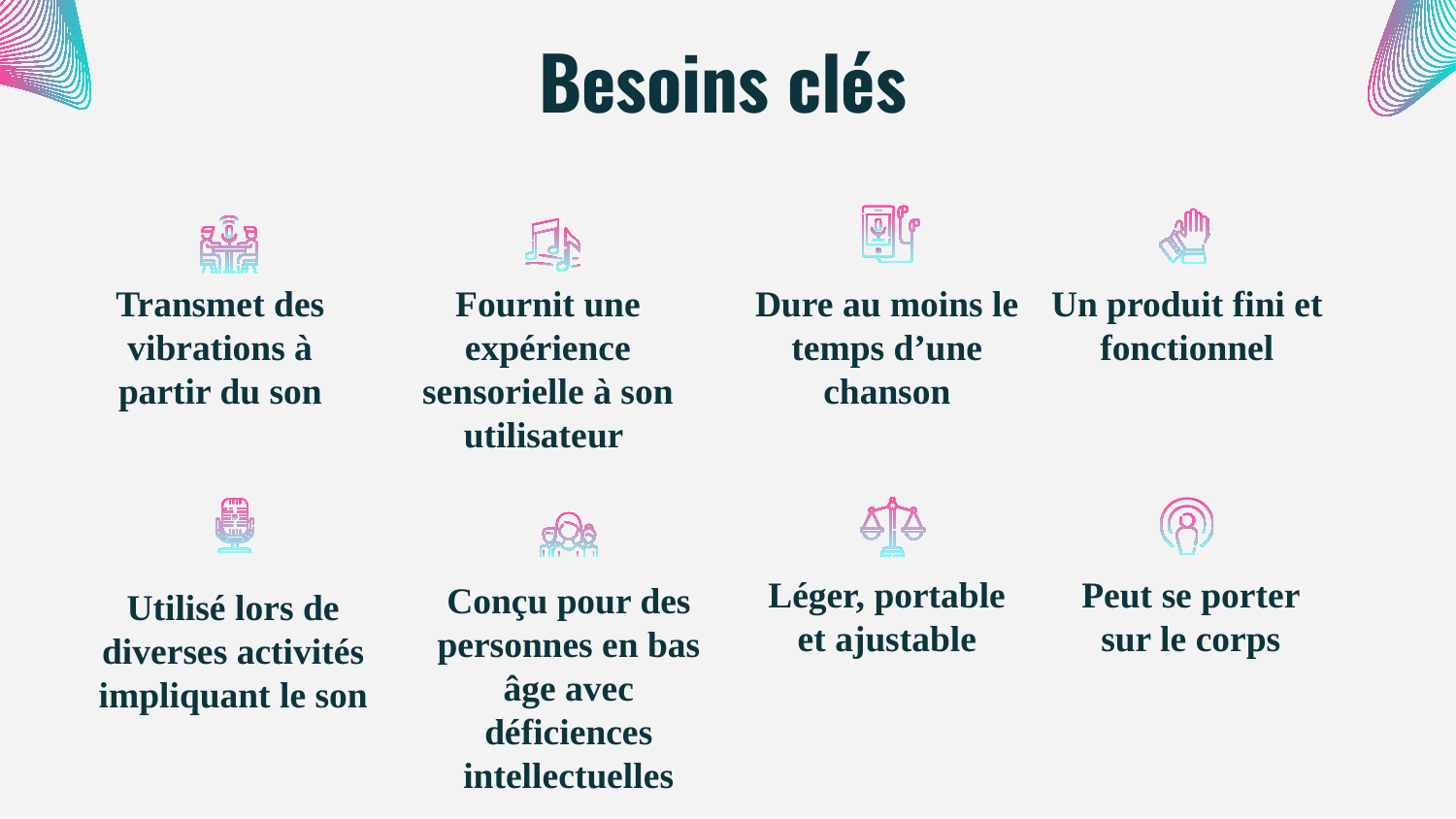

# Besoins clés

Fournit une expérience sensorielle à son utilisateur
Dure au moins le temps d’une chanson
Un produit fini et fonctionnel
Transmet des vibrations à partir du son

Léger, portable et ajustable
Peut se porter sur le corps
Conçu pour des personnes en bas âge avec déficiences intellectuelles
Utilisé lors de diverses activités impliquant le son